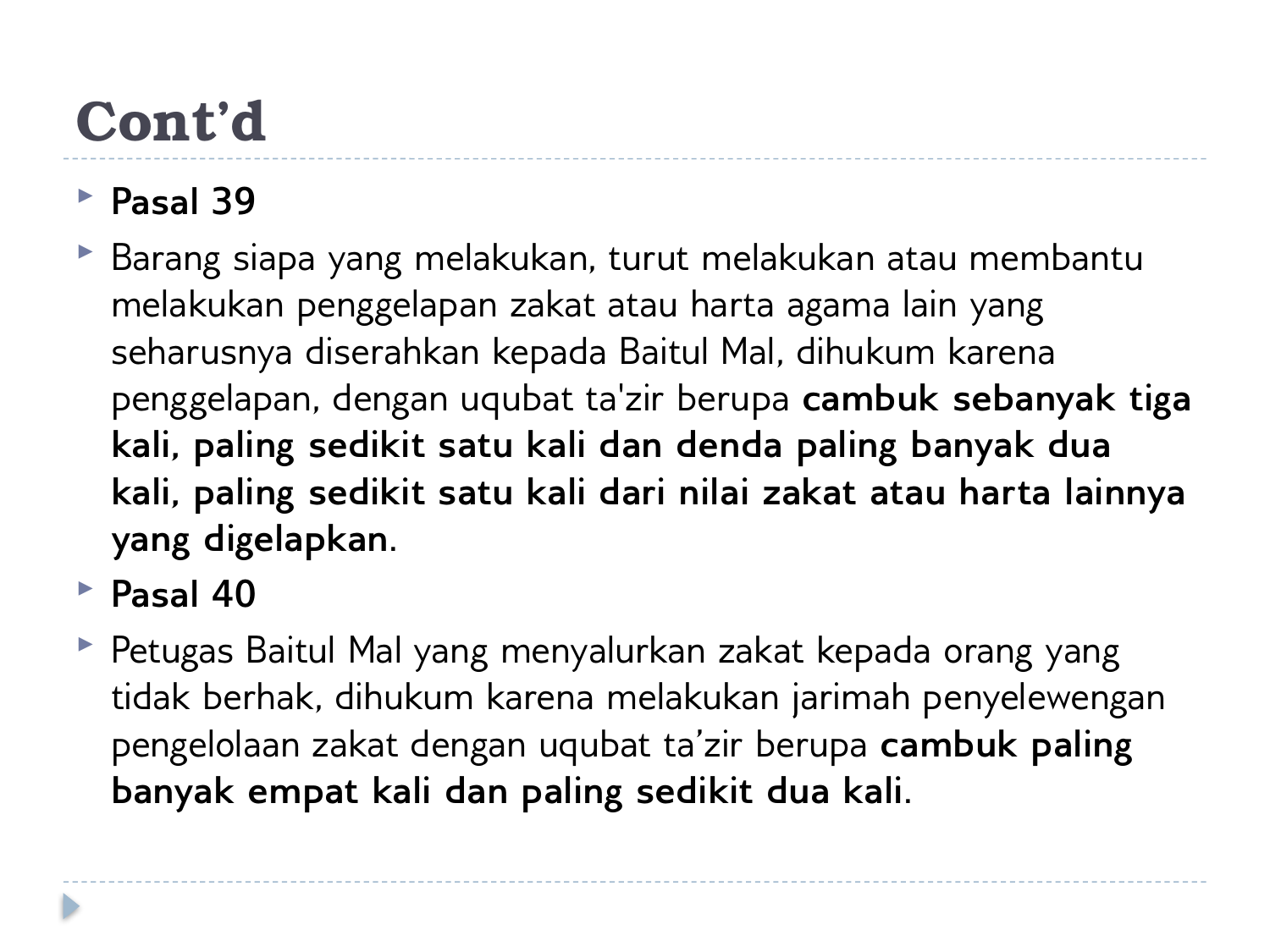

# Cont’d
Pasal 39
Barang siapa yang melakukan, turut melakukan atau membantu melakukan penggelapan zakat atau harta agama lain yang seharusnya diserahkan kepada Baitul Mal, dihukum karena penggelapan, dengan uqubat ta'zir berupa cambuk sebanyak tiga kali, paling sedikit satu kali dan denda paling banyak dua kali, paling sedikit satu kali dari nilai zakat atau harta lainnya yang digelapkan.
Pasal 40
Petugas Baitul Mal yang menyalurkan zakat kepada orang yang tidak berhak, dihukum karena melakukan jarimah penyelewengan pengelolaan zakat dengan uqubat ta’zir berupa cambuk paling banyak empat kali dan paling sedikit dua kali.